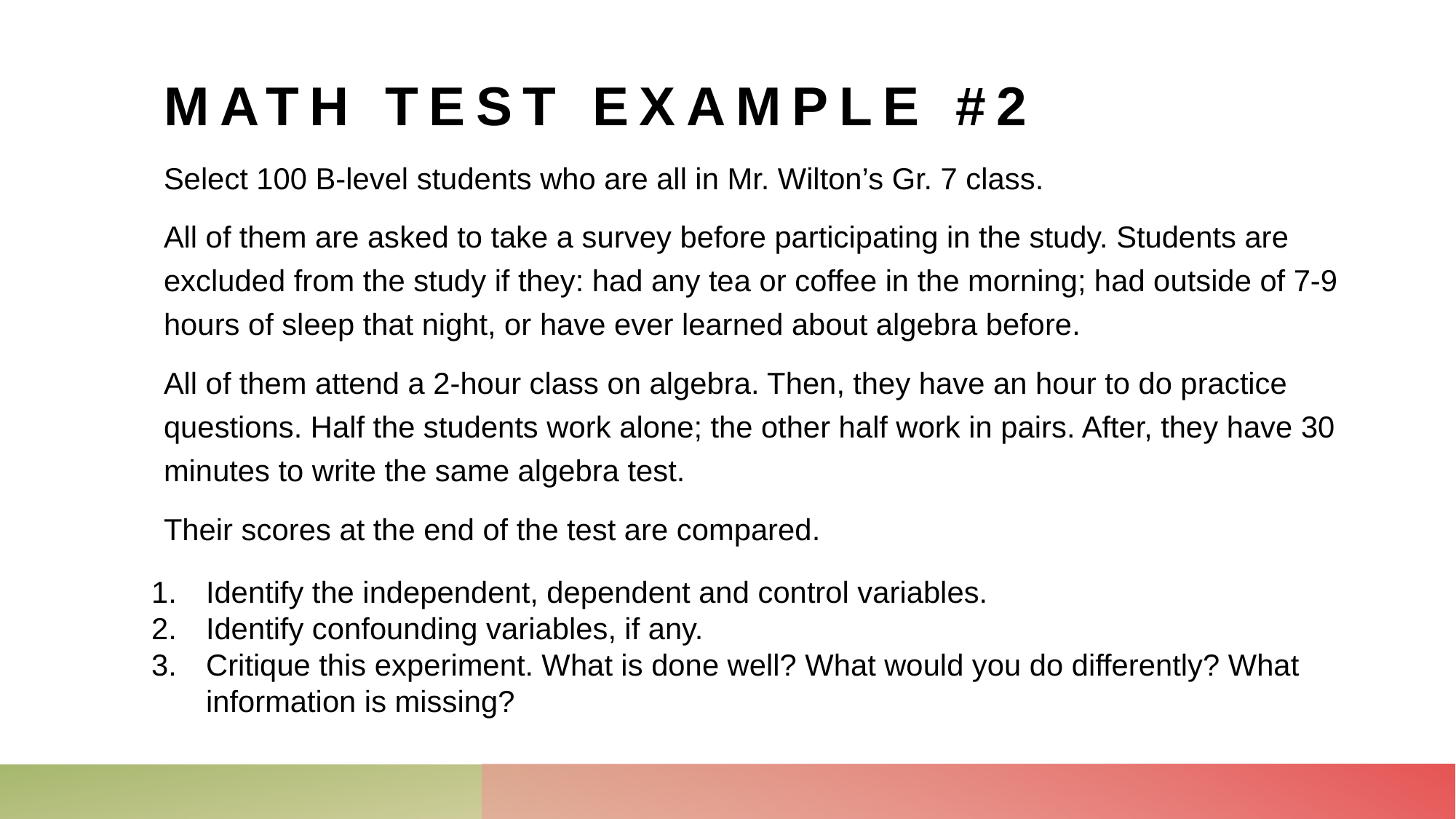

# Math test example #2
Select 100 B-level students who are all in Mr. Wilton’s Gr. 7 class.
All of them are asked to take a survey before participating in the study. Students are excluded from the study if they: had any tea or coffee in the morning; had outside of 7-9 hours of sleep that night, or have ever learned about algebra before.
All of them attend a 2-hour class on algebra. Then, they have an hour to do practice questions. Half the students work alone; the other half work in pairs. After, they have 30 minutes to write the same algebra test.
Their scores at the end of the test are compared.
Identify the independent, dependent and control variables.
Identify confounding variables, if any.
Critique this experiment. What is done well? What would you do differently? What information is missing?